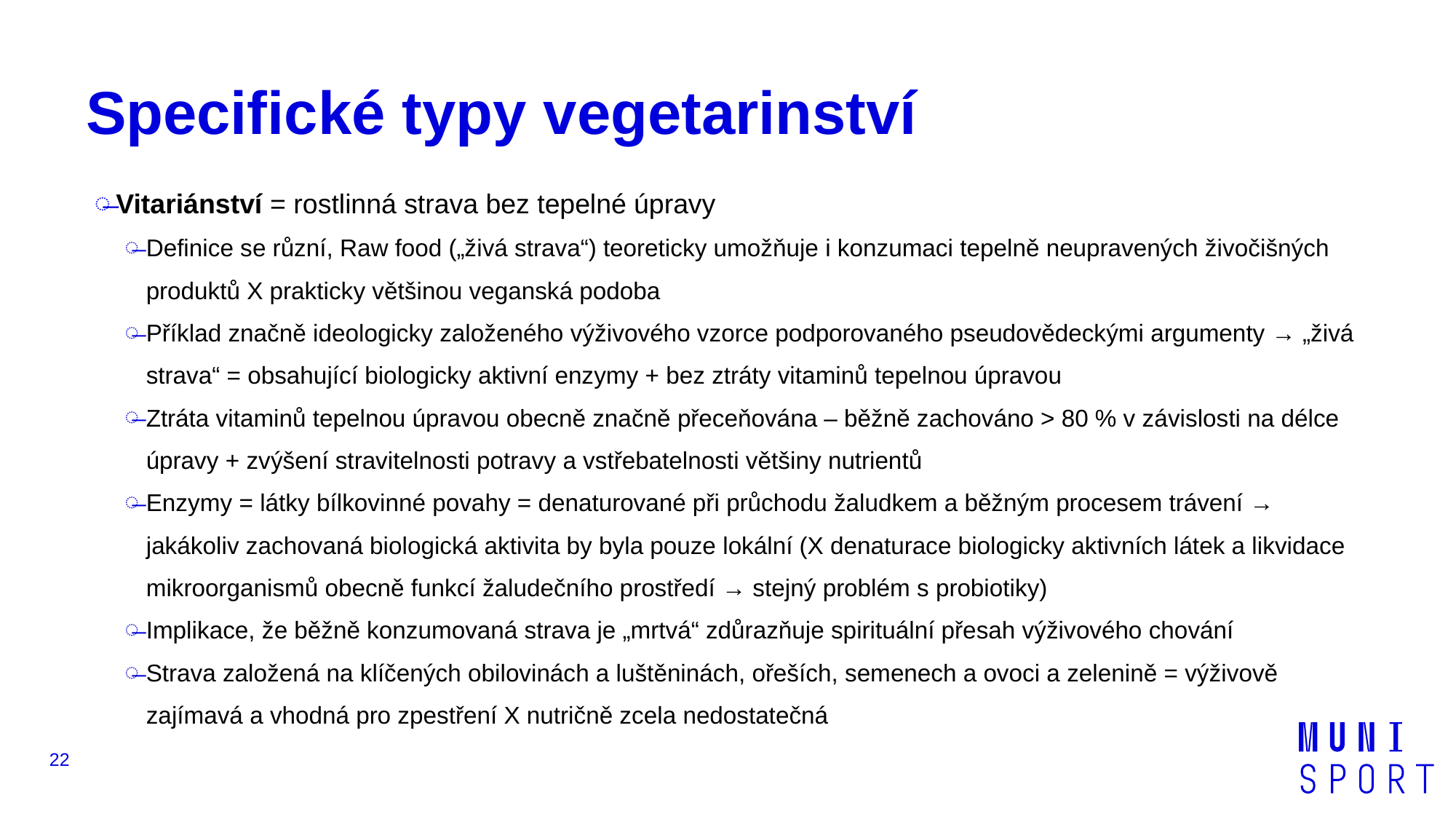

# Specifické typy vegetarinství
Vitariánství = rostlinná strava bez tepelné úpravy
Definice se různí, Raw food („živá strava“) teoreticky umožňuje i konzumaci tepelně neupravených živočišných produktů X prakticky většinou veganská podoba
Příklad značně ideologicky založeného výživového vzorce podporovaného pseudovědeckými argumenty → „živá strava“ = obsahující biologicky aktivní enzymy + bez ztráty vitaminů tepelnou úpravou
Ztráta vitaminů tepelnou úpravou obecně značně přeceňována – běžně zachováno > 80 % v závislosti na délce úpravy + zvýšení stravitelnosti potravy a vstřebatelnosti většiny nutrientů
Enzymy = látky bílkovinné povahy = denaturované při průchodu žaludkem a běžným procesem trávení → jakákoliv zachovaná biologická aktivita by byla pouze lokální (X denaturace biologicky aktivních látek a likvidace mikroorganismů obecně funkcí žaludečního prostředí → stejný problém s probiotiky)
Implikace, že běžně konzumovaná strava je „mrtvá“ zdůrazňuje spirituální přesah výživového chování
Strava založená na klíčených obilovinách a luštěninách, ořeších, semenech a ovoci a zelenině = výživově zajímavá a vhodná pro zpestření X nutričně zcela nedostatečná

22